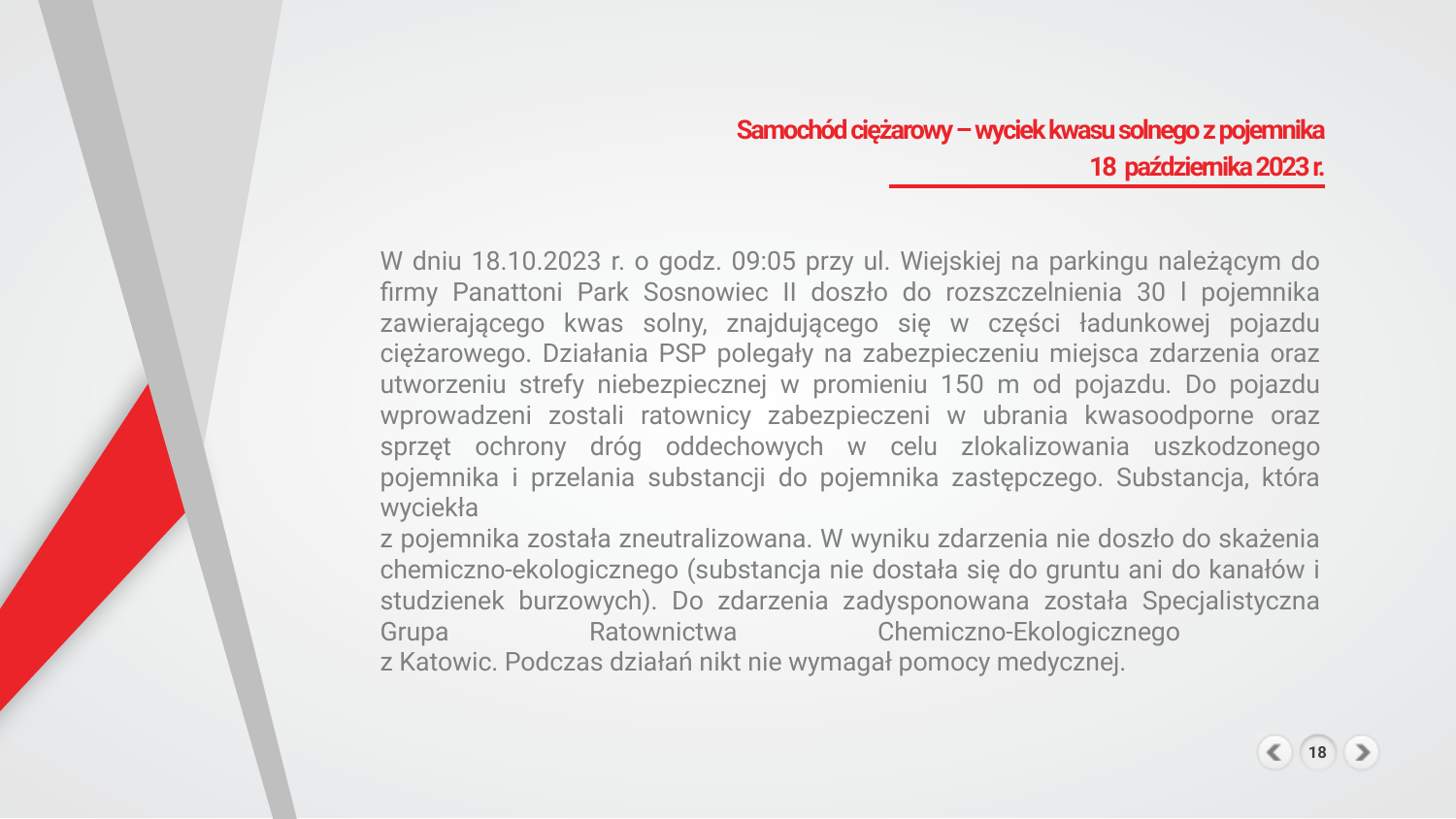

Samochód ciężarowy – wyciek kwasu solnego z pojemnika
18  października 2023 r.
W dniu 18.10.2023 r. o godz. 09:05 przy ul. Wiejskiej na parkingu należącym do firmy Panattoni Park Sosnowiec II doszło do rozszczelnienia 30 l pojemnika zawierającego kwas solny, znajdującego się w części ładunkowej pojazdu ciężarowego. Działania PSP polegały na zabezpieczeniu miejsca zdarzenia oraz utworzeniu strefy niebezpiecznej w promieniu 150 m od pojazdu. Do pojazdu wprowadzeni zostali ratownicy zabezpieczeni w ubrania kwasoodporne oraz sprzęt ochrony dróg oddechowych w celu zlokalizowania uszkodzonego pojemnika i przelania substancji do pojemnika zastępczego. Substancja, która wyciekła
z pojemnika została zneutralizowana. W wyniku zdarzenia nie doszło do skażenia chemiczno-ekologicznego (substancja nie dostała się do gruntu ani do kanałów i studzienek burzowych). Do zdarzenia zadysponowana została Specjalistyczna Grupa Ratownictwa Chemiczno-Ekologicznego
z Katowic. Podczas działań nikt nie wymagał pomocy medycznej.

18